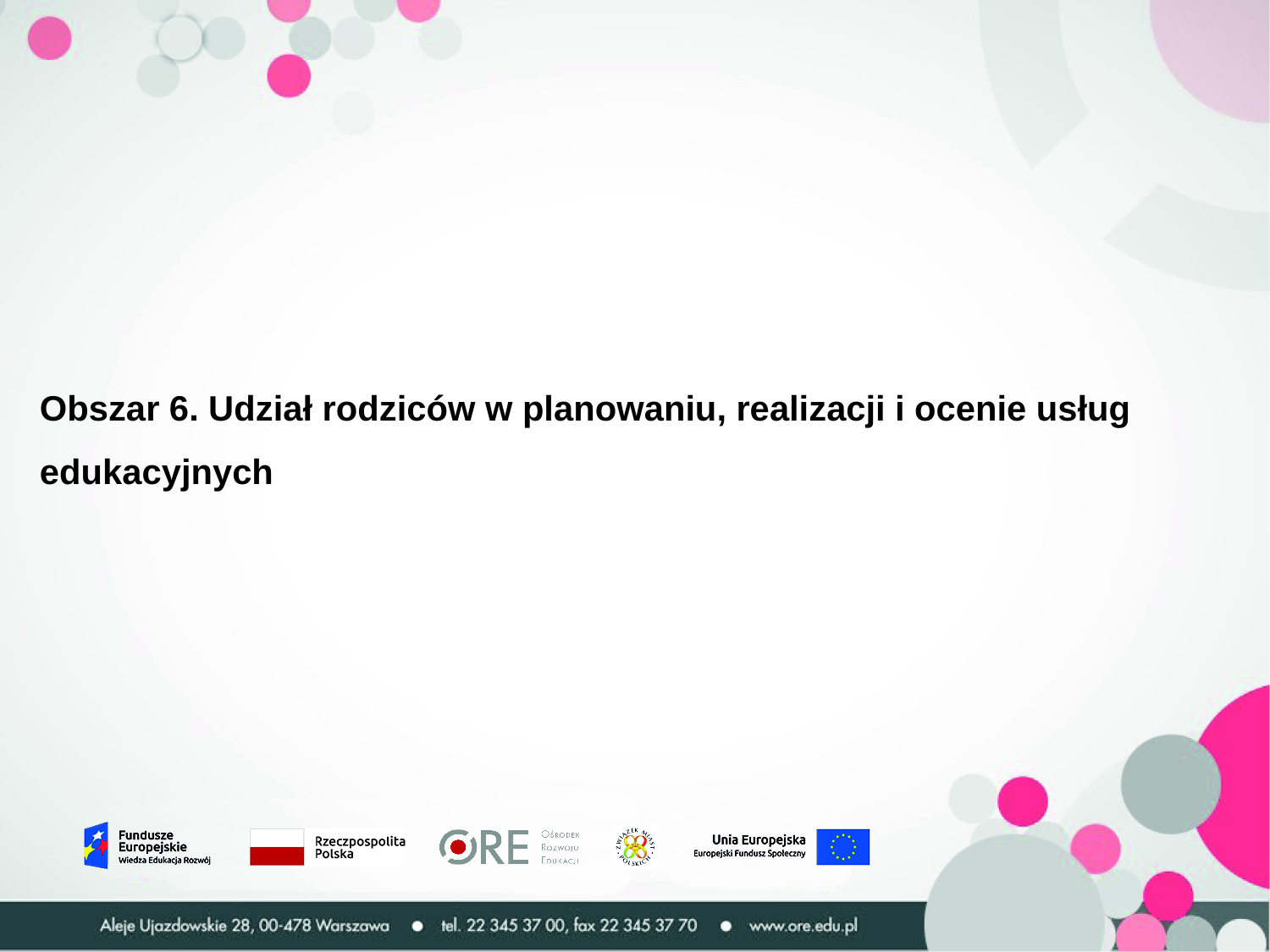

Obszar 6. Udział rodziców w planowaniu, realizacji i ocenie usług edukacyjnych